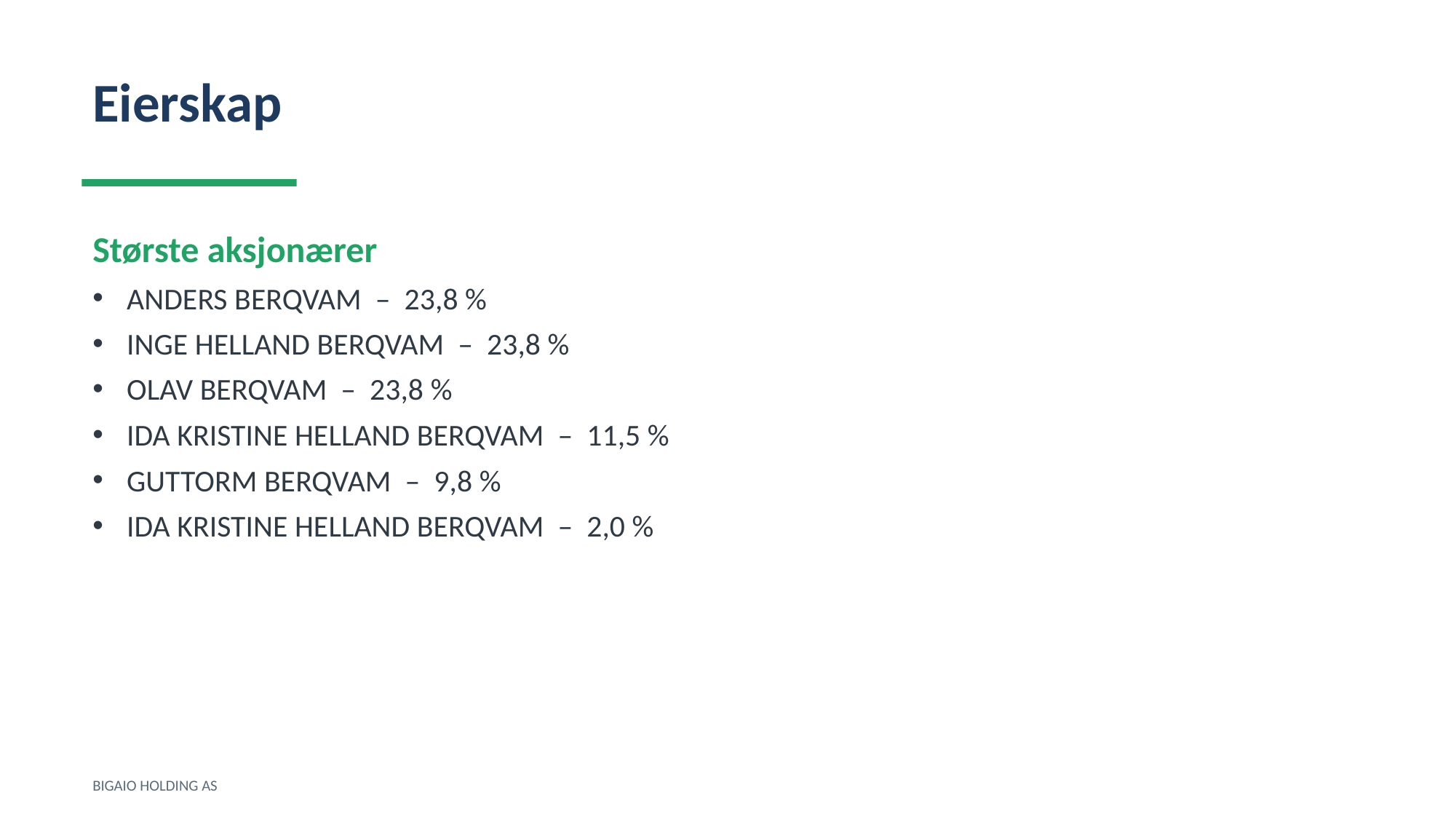

Eierskap

Største aksjonærer
ANDERS BERQVAM  –  23,8 %
INGE HELLAND BERQVAM  –  23,8 %
OLAV BERQVAM  –  23,8 %
IDA KRISTINE HELLAND BERQVAM  –  11,5 %
GUTTORM BERQVAM  –  9,8 %
IDA KRISTINE HELLAND BERQVAM  –  2,0 %
BIGAIO HOLDING AS